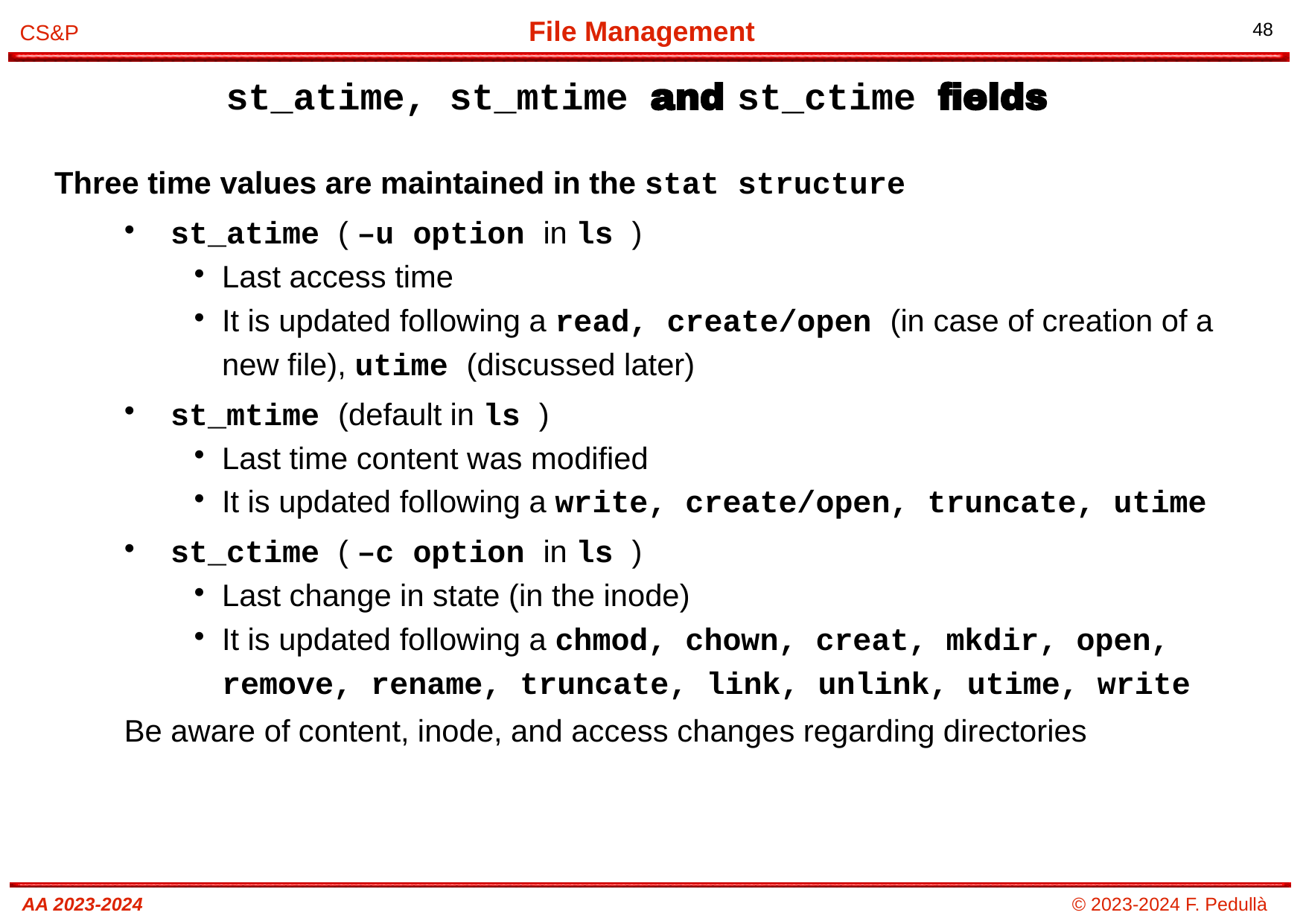

st_atime, st_mtime and st_ctime fields
# Three time values are maintained in the stat structure
st_atime ( –u option in ls )
Last access time
It is updated following a read, create/open (in case of creation of a new file), utime (discussed later)
st_mtime (default in ls )
Last time content was modified
It is updated following a write, create/open, truncate, utime
st_ctime ( –c option in ls )
Last change in state (in the inode)
It is updated following a chmod, chown, creat, mkdir, open, remove, rename, truncate, link, unlink, utime, write
Be aware of content, inode, and access changes regarding directories